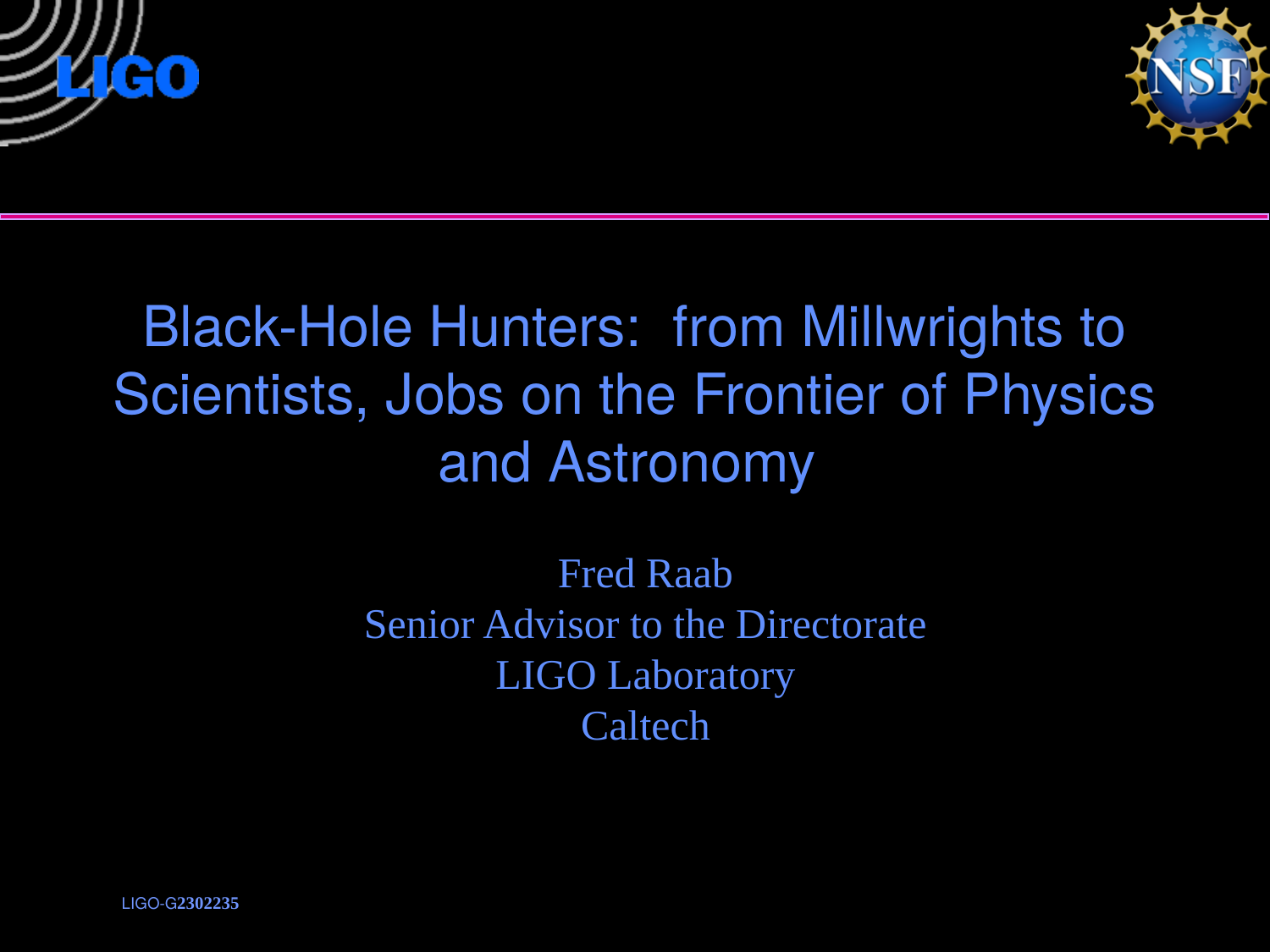

# Black-Hole Hunters:  from Millwrights to Scientists, Jobs on the Frontier of Physics and Astronomy
Fred Raab
Senior Advisor to the Directorate
LIGO Laboratory
Caltech